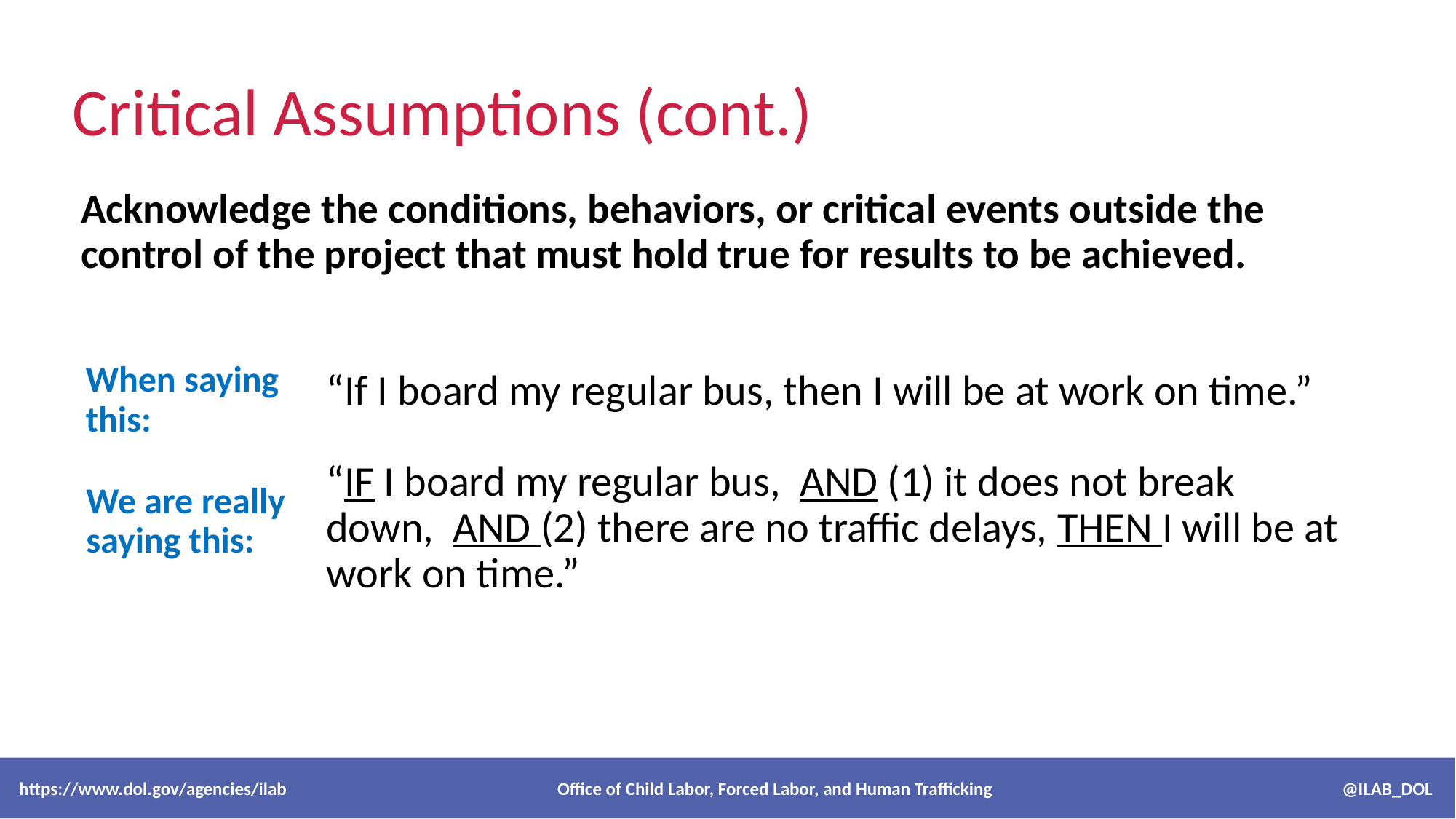

# Critical Assumptions (cont.)
Acknowledge the conditions, behaviors, or critical events outside the control of the project that must hold true for results to be achieved.
When saying this:
“If I board my regular bus, then I will be at work on time.”

“IF I board my regular bus,  AND (1) it does not break down,  AND (2) there are no traffic delays, THEN I will be at work on time.”
We are really saying this:
   https://www.dol.gov/agencies/ilab                                                                 Office of Child Labor, Forced Labor, and Human Trafficking                                                                                    @ILAB_DOL